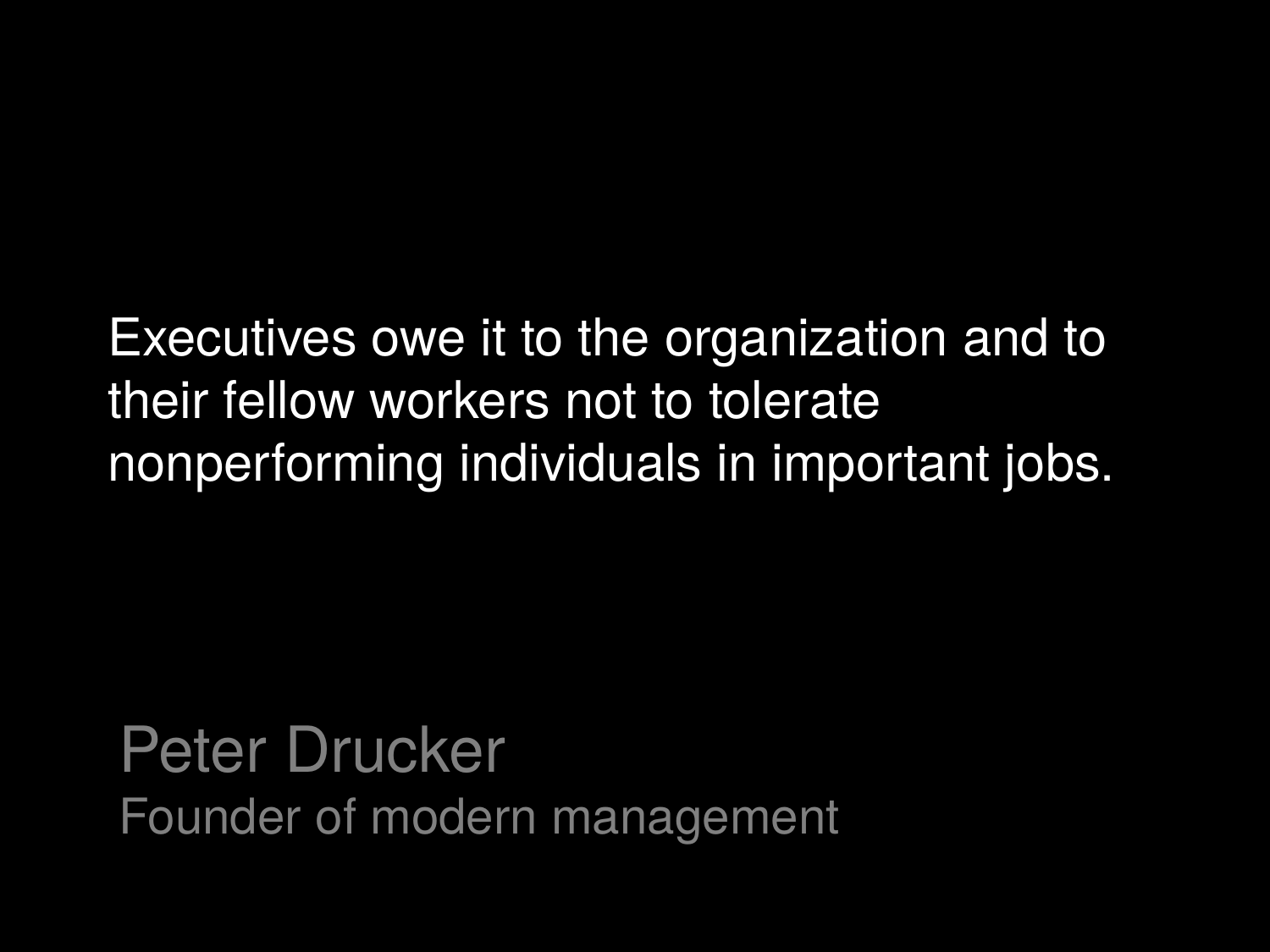

# Executives owe it to the organization and to their fellow workers not to tolerate nonperforming individuals in important jobs.
Peter Drucker
Founder of modern management